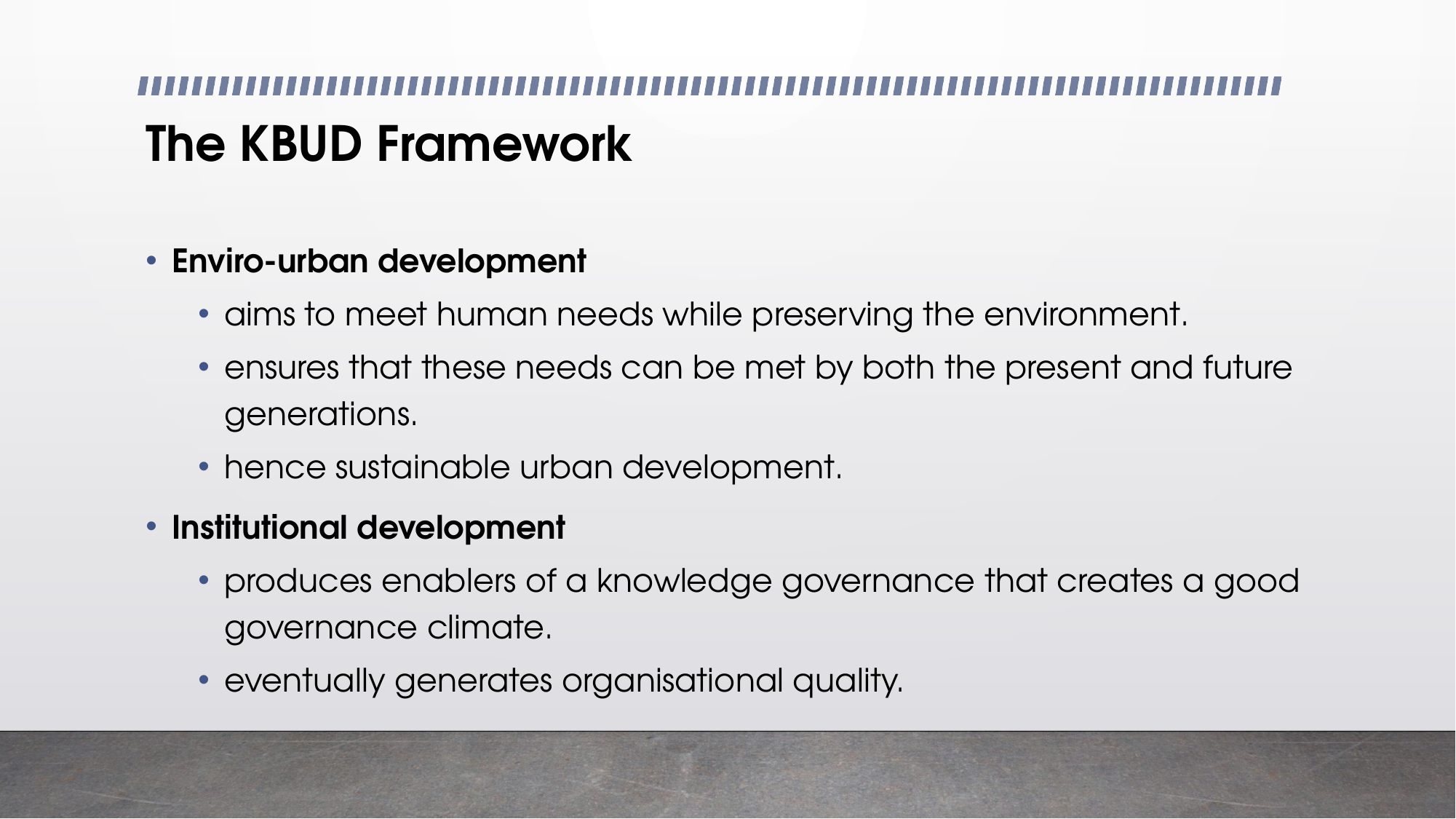

# The KBUD Framework

Enviro-urban development
aims to meet human needs while preserving the environment.
ensures that these needs can be met by both the present and future generations.
hence sustainable urban development.
Institutional development
produces enablers of a knowledge governance that creates a good governance climate.
eventually generates organisational quality.